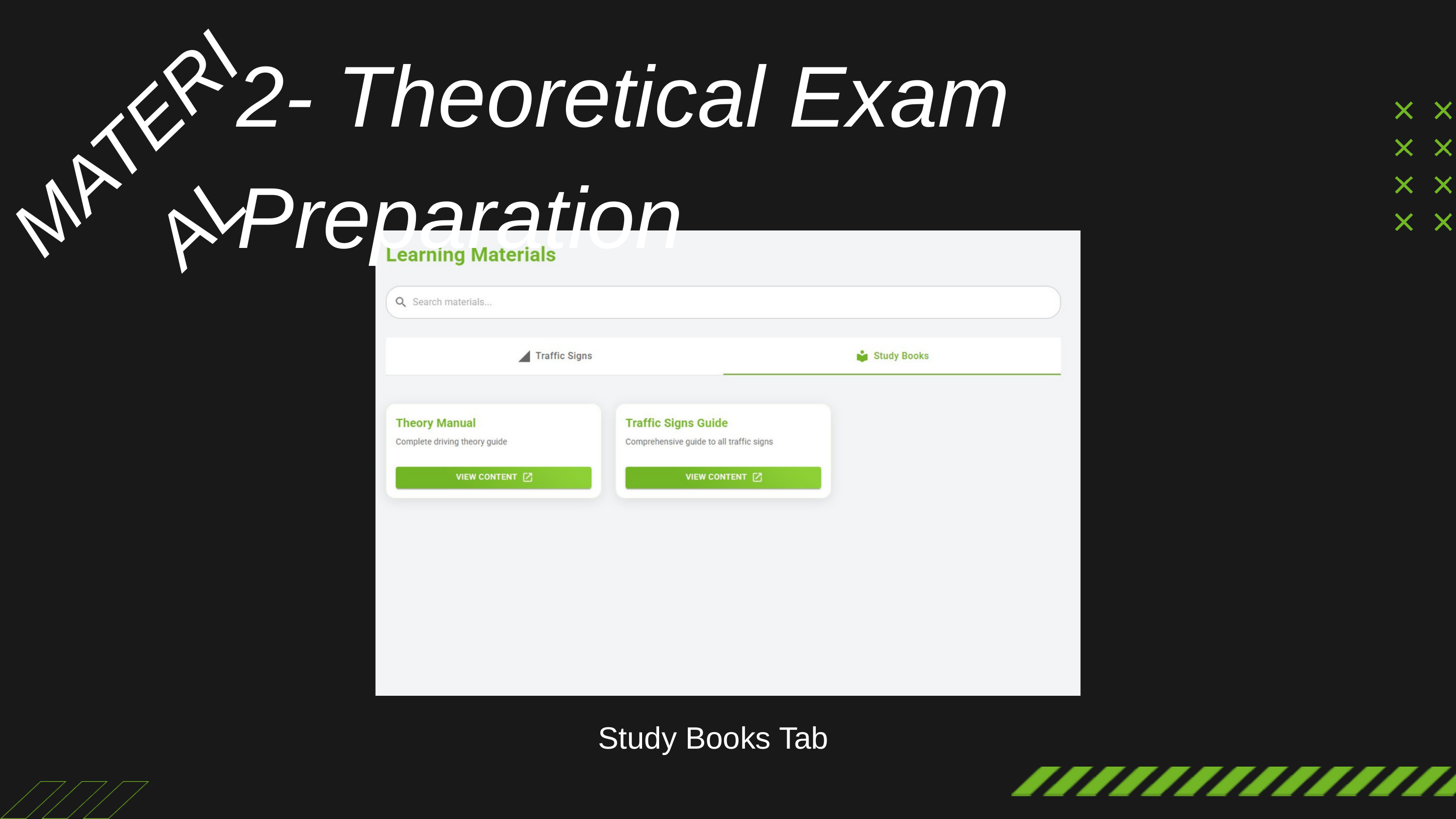

2- Theoretical Exam Preparation
MATERIAL

Study Books Tab